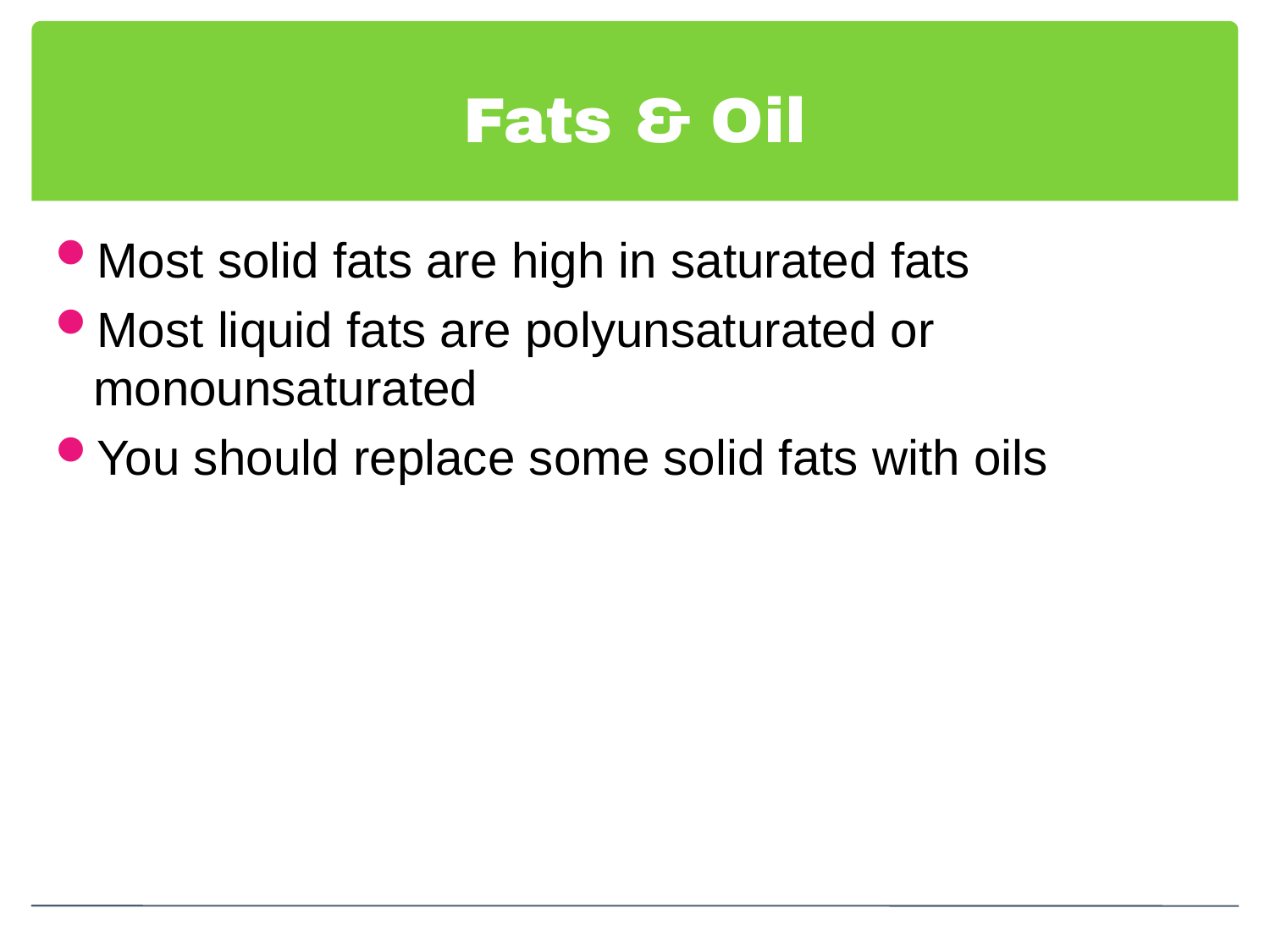

# Fats & Oil
Most solid fats are high in saturated fats
Most liquid fats are polyunsaturated or monounsaturated
You should replace some solid fats with oils